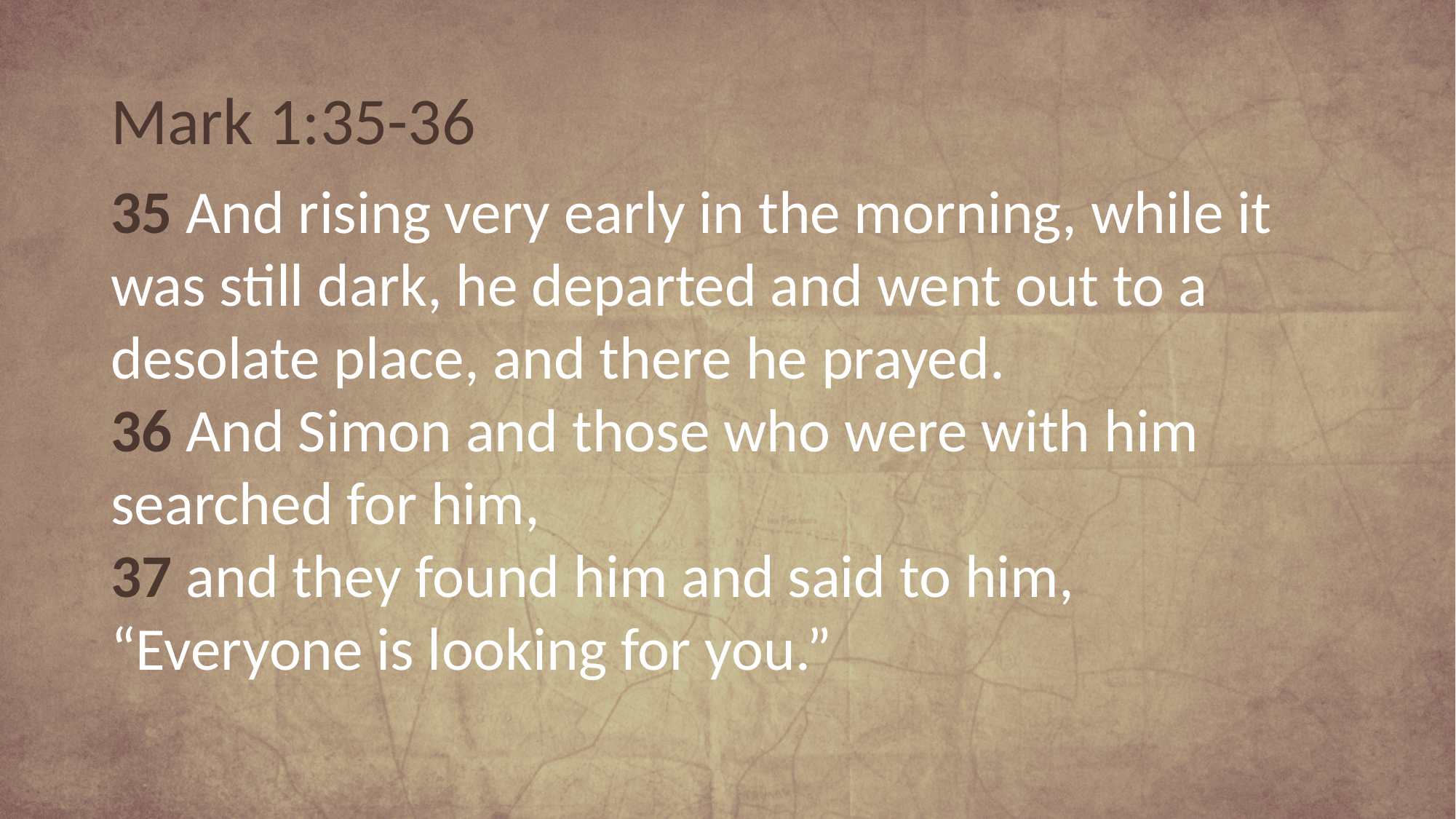

# Mark 1:35-36
35 And rising very early in the morning, while it was still dark, he departed and went out to a desolate place, and there he prayed.
36 And Simon and those who were with him searched for him,
37 and they found him and said to him, “Everyone is looking for you.”